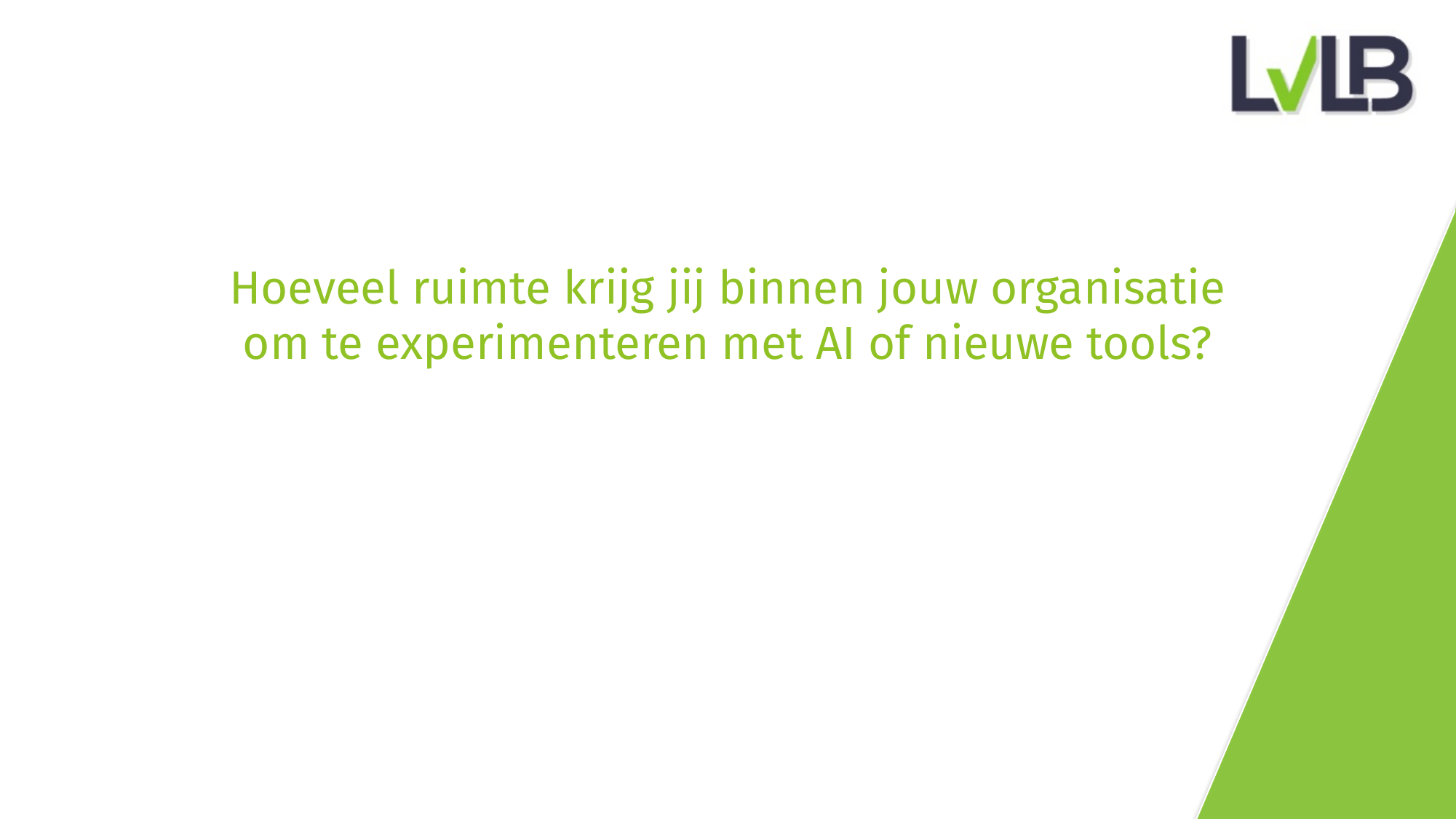

# Hoeveel ruimte krijg jij binnen jouw organisatie om te experimenteren met AI of nieuwe tools?